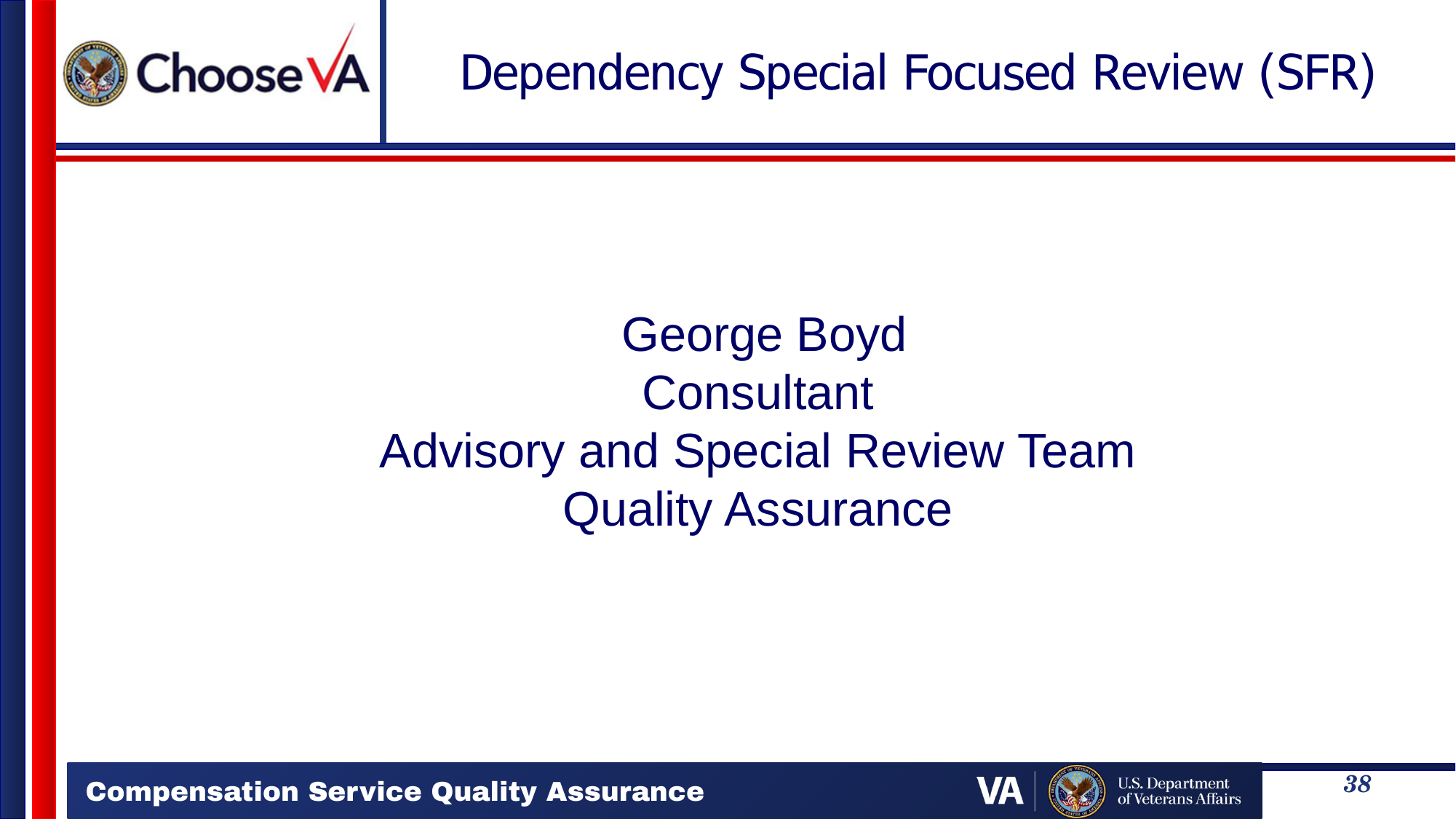

# Dependency Special Focused Review (SFR)
 George Boyd
Consultant
Advisory and Special Review Team
Quality Assurance
38